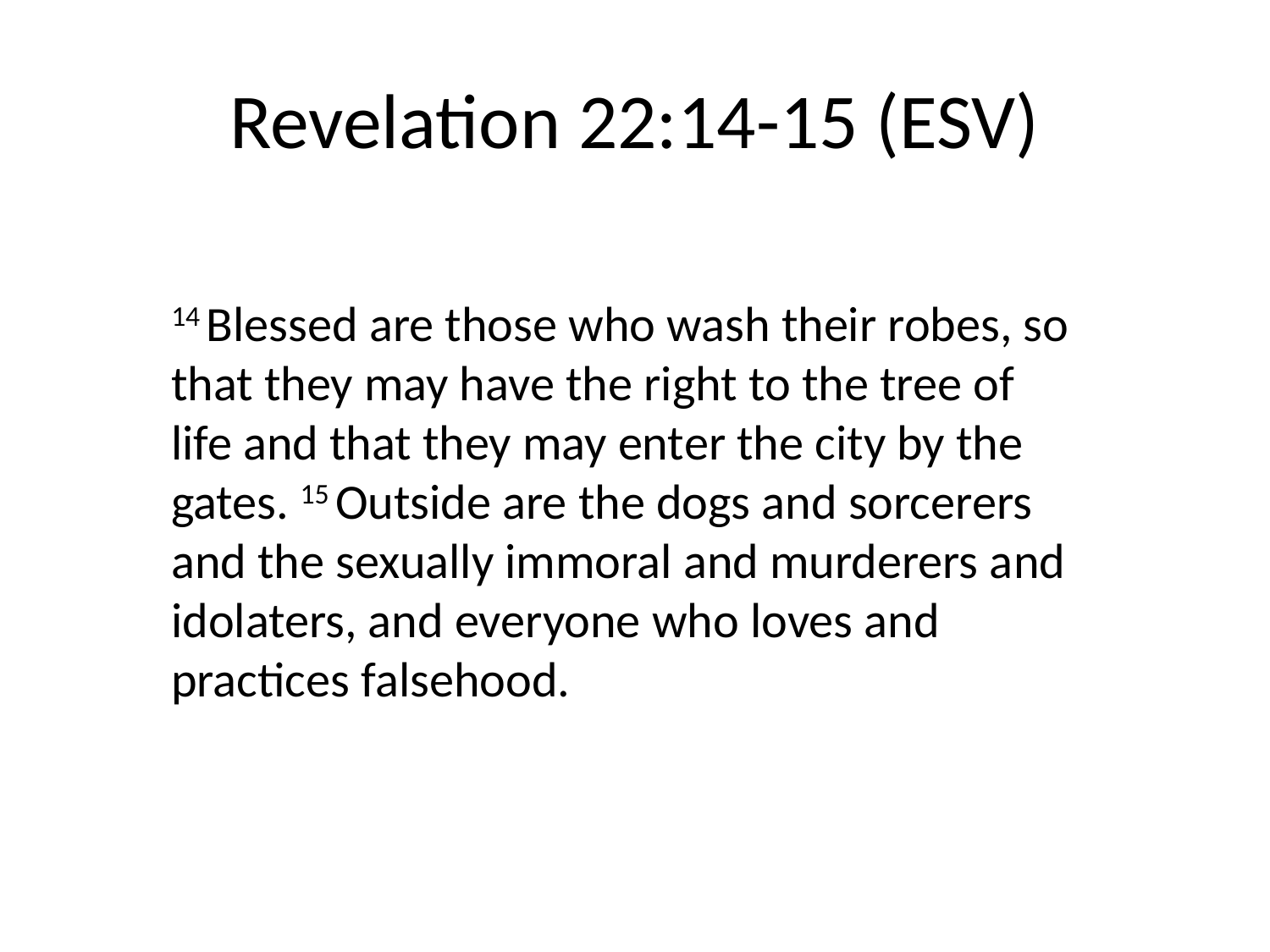

# Revelation 22:14-15 (ESV)
14 Blessed are those who wash their robes, so that they may have the right to the tree of life and that they may enter the city by the gates. 15 Outside are the dogs and sorcerers and the sexually immoral and murderers and idolaters, and everyone who loves and practices falsehood.